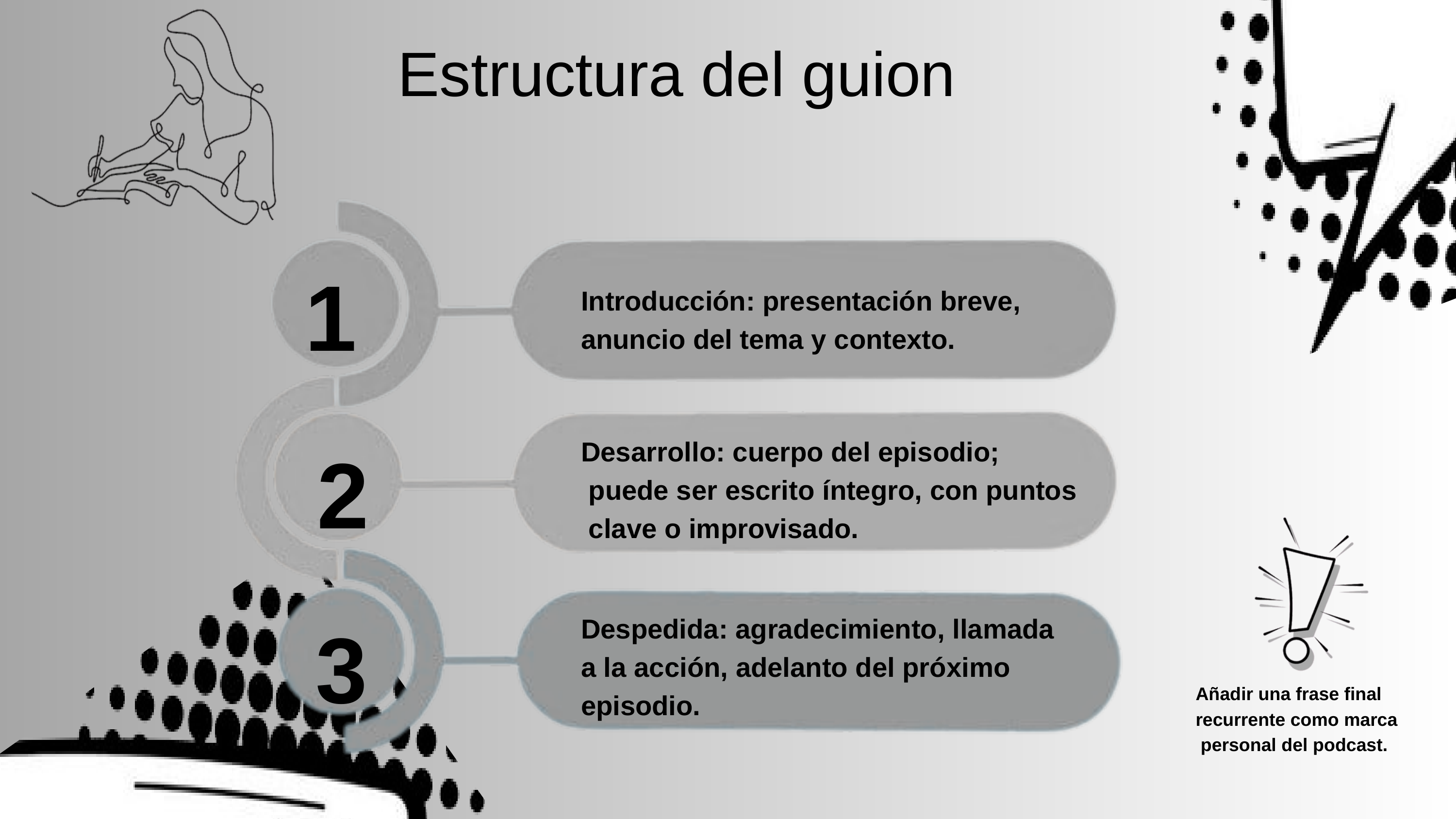

Estructura del guion
1
Introducción: presentación breve,
anuncio del tema y contexto.

2
Desarrollo: cuerpo del episodio;
 puede ser escrito íntegro, con puntos
 clave o improvisado.

3
Despedida: agradecimiento, llamada
a la acción, adelanto del próximo
episodio.

Añadir una frase final
recurrente como marca
 personal del podcast.